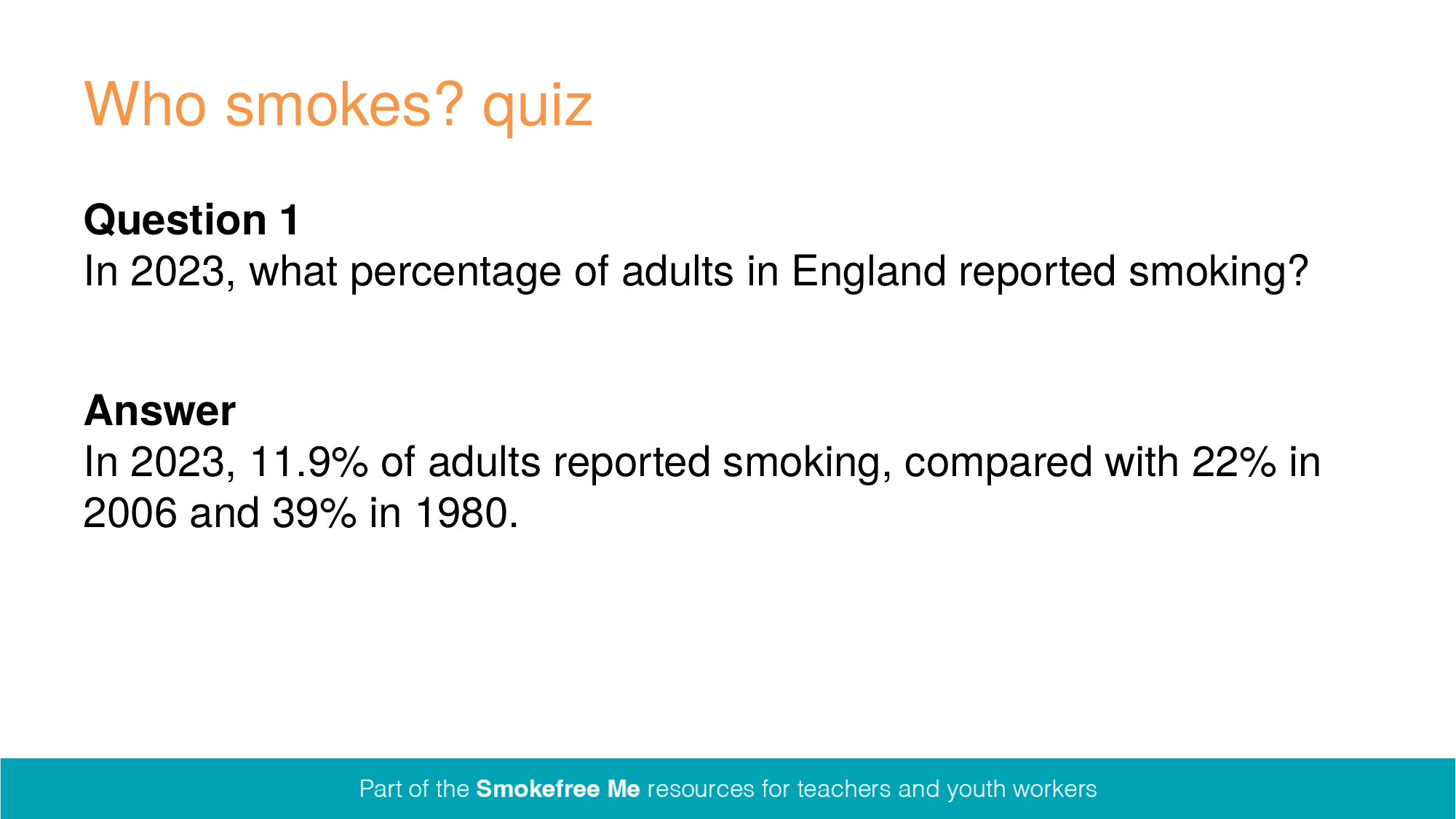

# Who smokes? quiz
Question 1
In 2023, what percentage of adults in England reported smoking?
Answer
In 2023, 11.9% of adults reported smoking, compared with 22% in 2006 and 39% in 1980.